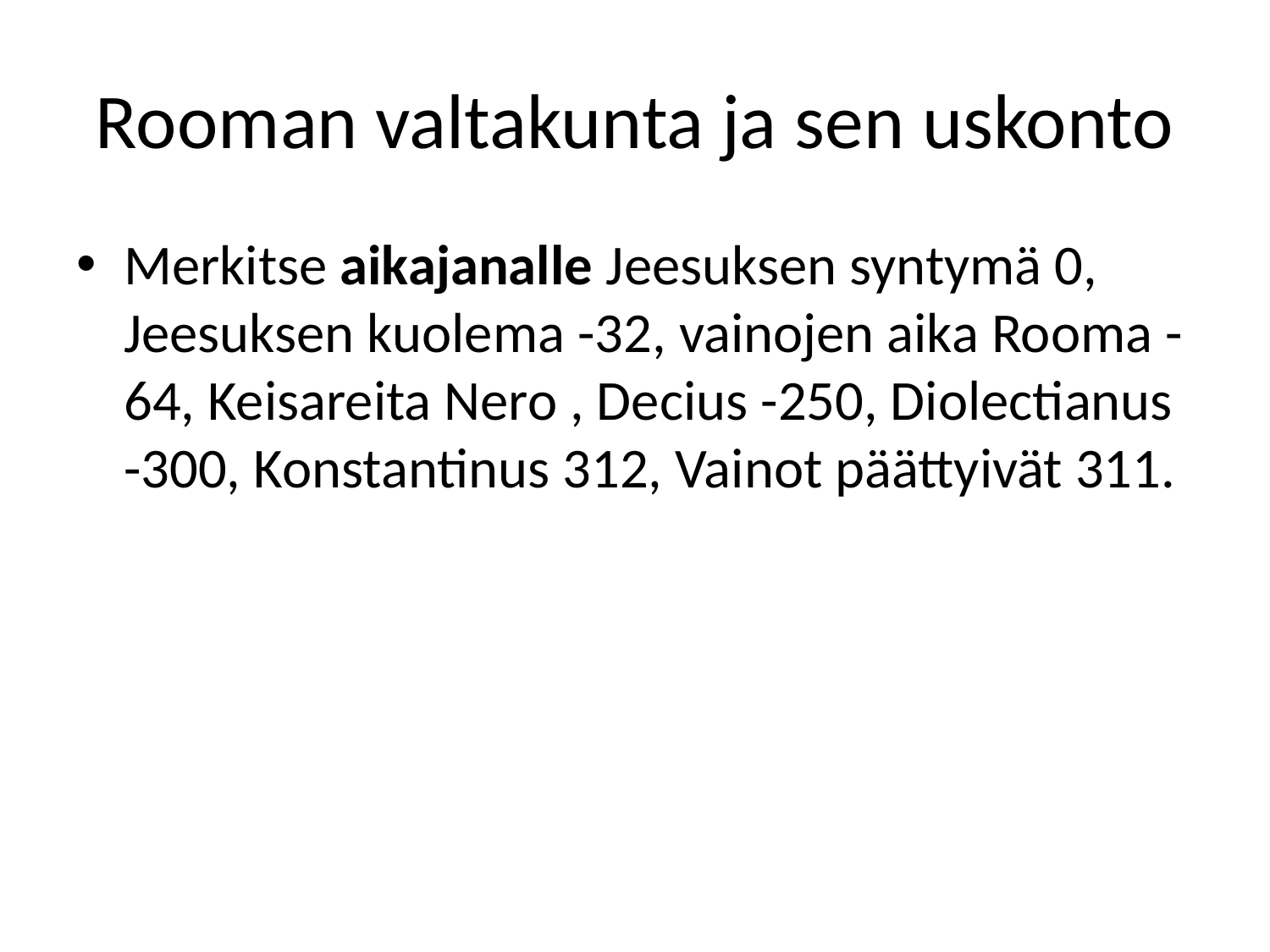

# Rooman valtakunta ja sen uskonto
Merkitse aikajanalle Jeesuksen syntymä 0, Jeesuksen kuolema -32, vainojen aika Rooma -64, Keisareita Nero , Decius -250, Diolectianus -300, Konstantinus 312, Vainot päättyivät 311.